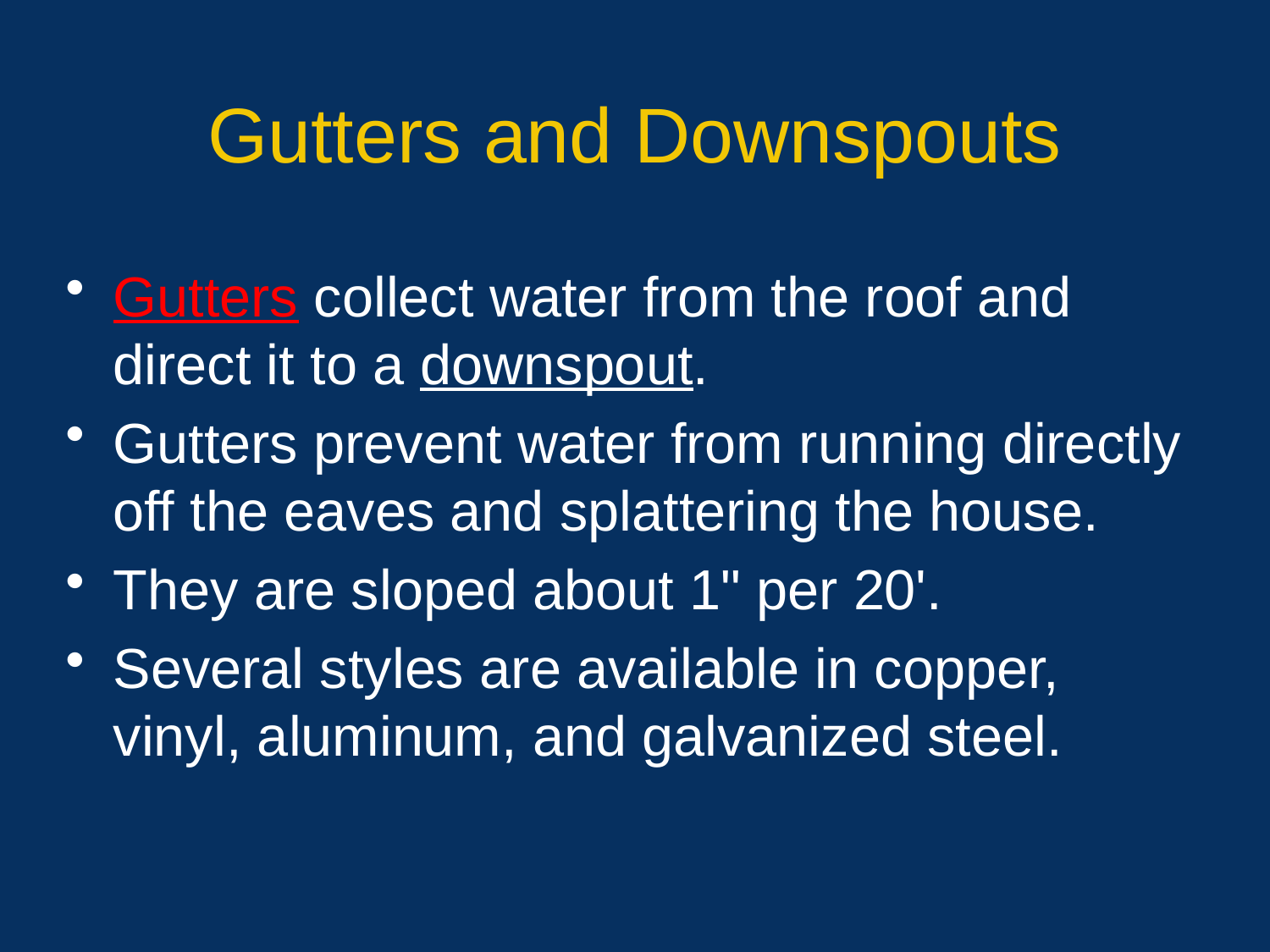

# Gutters and Downspouts
Gutters collect water from the roof and direct it to a downspout.
Gutters prevent water from running directly off the eaves and splattering the house.
They are sloped about 1" per 20'.
Several styles are available in copper, vinyl, aluminum, and galvanized steel.
51